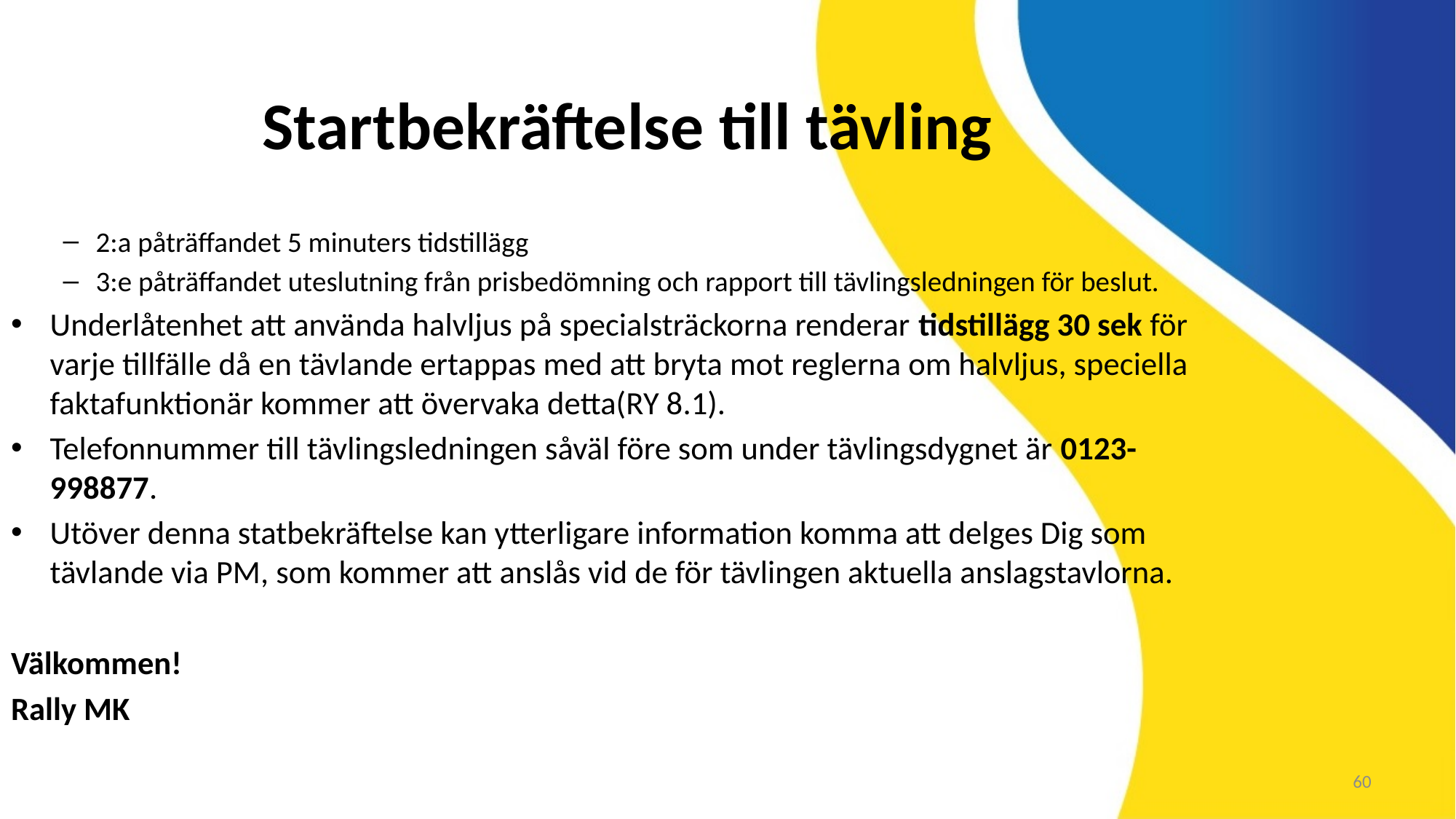

Startbekräftelse till tävling
2:a påträffandet 5 minuters tidstillägg
3:e påträffandet uteslutning från prisbedömning och rapport till tävlingsledningen för beslut.
Underlåtenhet att använda halvljus på specialsträckorna renderar tidstillägg 30 sek för varje tillfälle då en tävlande ertappas med att bryta mot reglerna om halvljus, speciella faktafunktionär kommer att övervaka detta(RY 8.1).
Telefonnummer till tävlingsledningen såväl före som under tävlingsdygnet är 0123-998877.
Utöver denna statbekräftelse kan ytterligare information komma att delges Dig som tävlande via PM, som kommer att anslås vid de för tävlingen aktuella anslagstavlorna.

Välkommen!
Rally MK

60